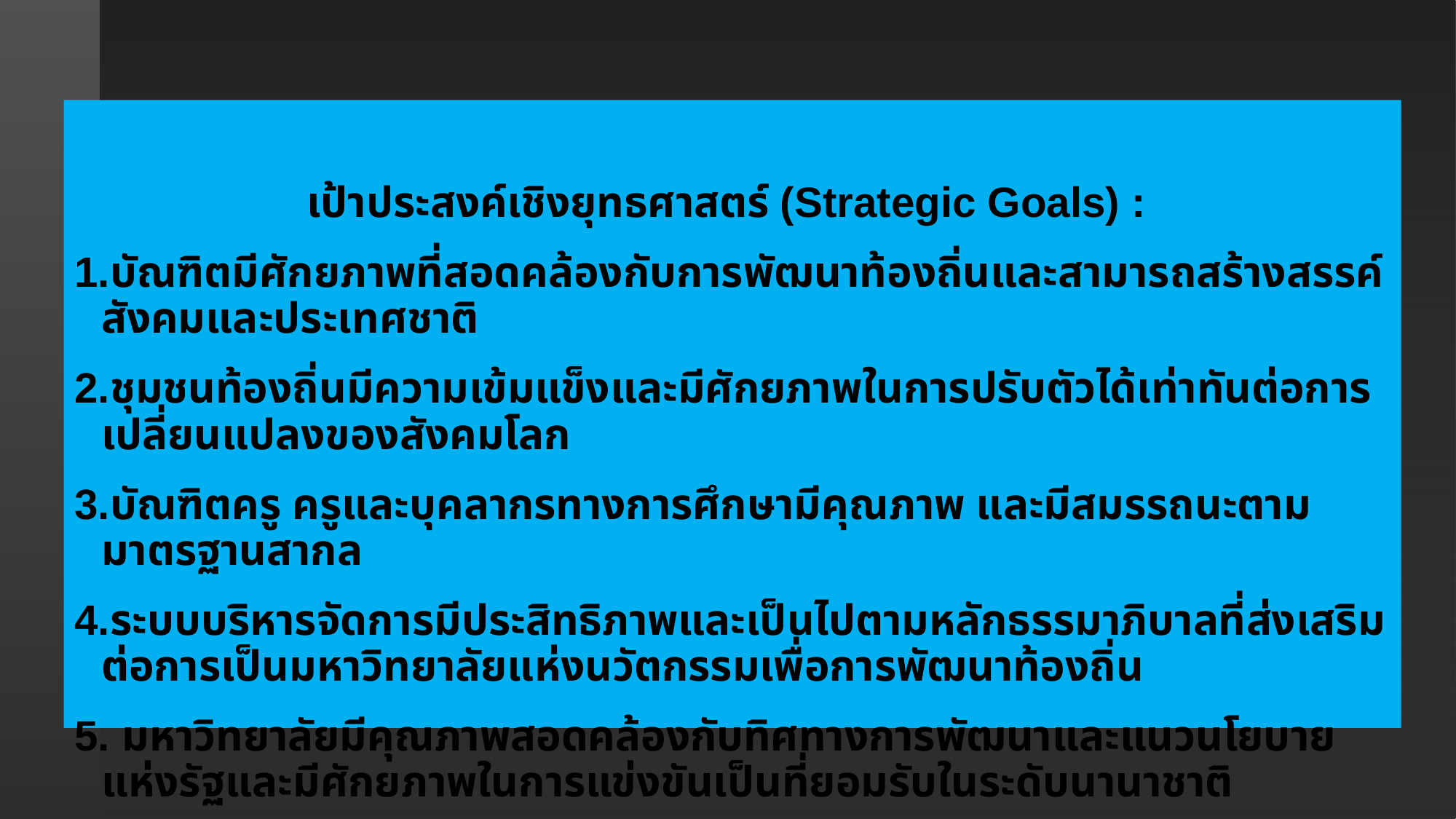

เป้าประสงค์เชิงยุทธศาสตร์ (Strategic Goals) :
1.บัณฑิตมีศักยภาพที่สอดคล้องกับการพัฒนาท้องถิ่นและสามารถสร้างสรรค์สังคมและประเทศชาติ
2.ชุมชนท้องถิ่นมีความเข้มแข็งและมีศักยภาพในการปรับตัวได้เท่าทันต่อการเปลี่ยนแปลงของสังคมโลก
3.บัณฑิตครู ครูและบุคลากรทางการศึกษามีคุณภาพ และมีสมรรถนะตามมาตรฐานสากล
4.ระบบบริหารจัดการมีประสิทธิภาพและเป็นไปตามหลักธรรมาภิบาลที่ส่งเสริมต่อการเป็นมหาวิทยาลัยแห่งนวัตกรรมเพื่อการพัฒนาท้องถิ่น
5. มหาวิทยาลัยมีคุณภาพสอดคล้องกับทิศทางการพัฒนาและแนวนโยบายแห่งรัฐและมีศักยภาพในการแข่งขันเป็นที่ยอมรับในระดับนานาชาติ